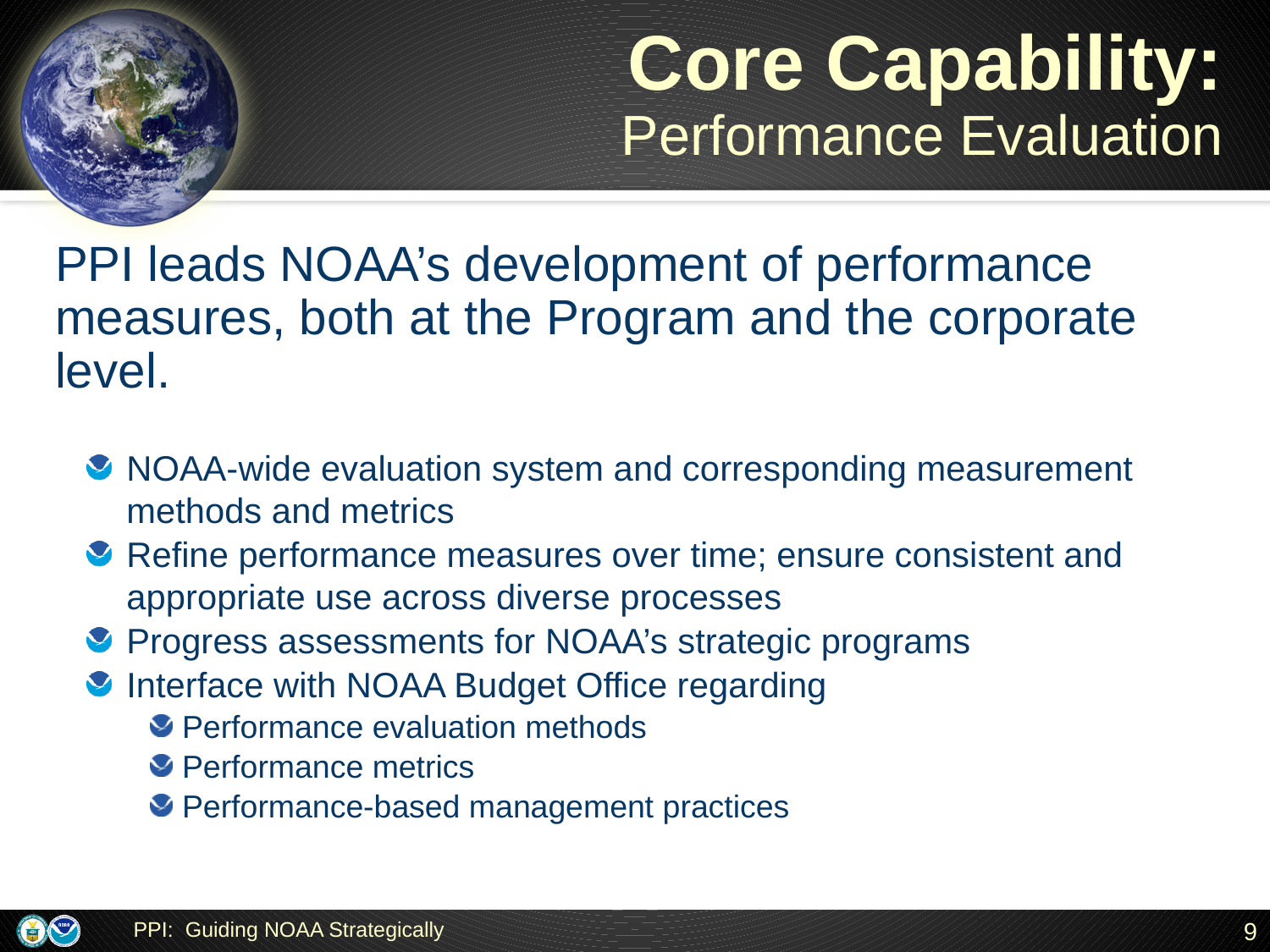

# Core Capability: Performance Evaluation
PPI leads NOAA’s development of performance measures, both at the Program and the corporate level.

NOAA-wide evaluation system and corresponding measurement methods and metrics
Refine performance measures over time; ensure consistent and appropriate use across diverse processes
Progress assessments for NOAA’s strategic programs
Interface with NOAA Budget Office regarding
Performance evaluation methods
Performance metrics
Performance-based management practices

PPI:  Guiding NOAA Strategically
9